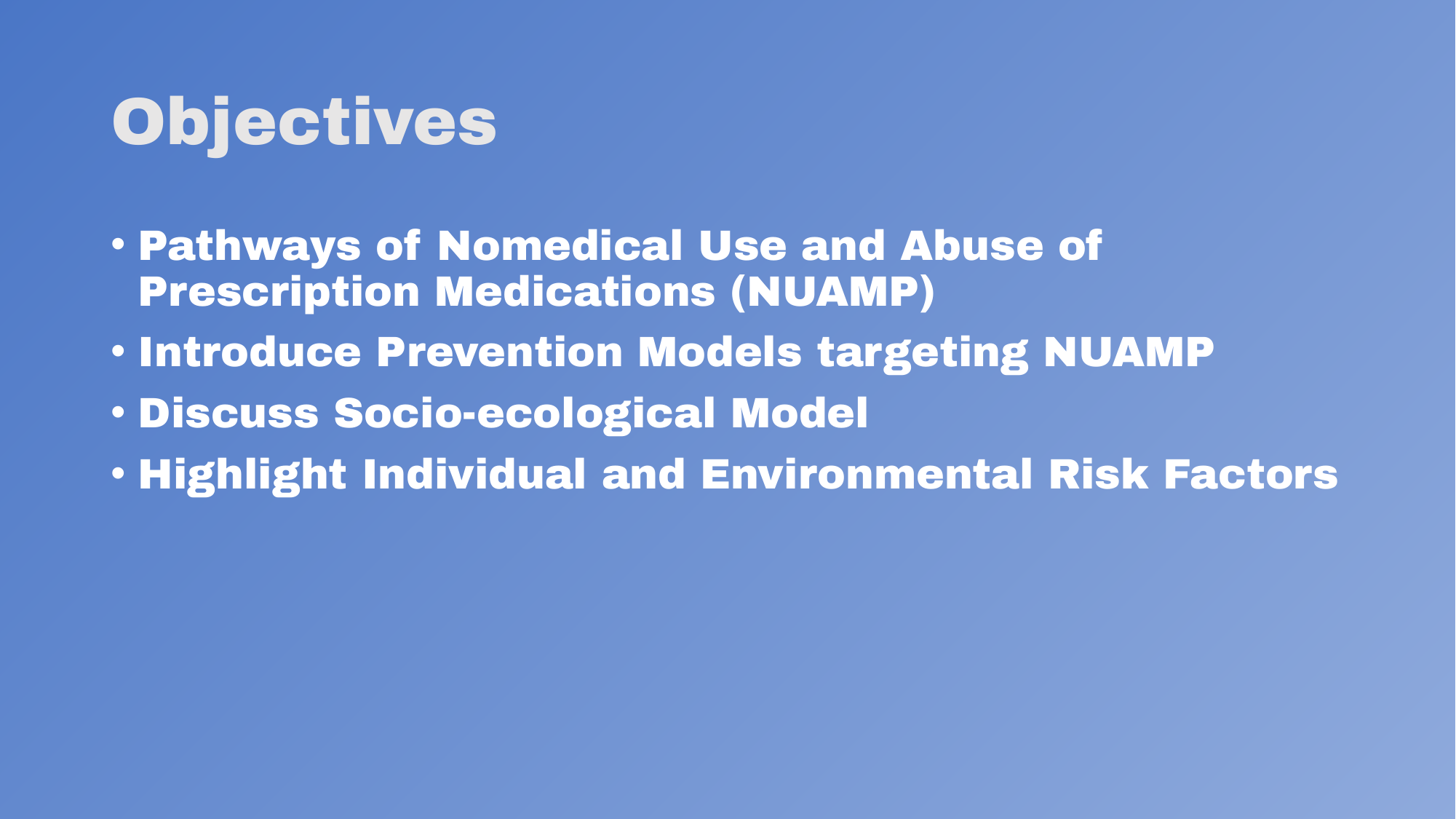

# Objectives
Pathways of Nomedical Use and Abuse of Prescription Medications (NUAMP)
Introduce Prevention Models targeting NUAMP
Discuss Socio-ecological Model
Highlight Individual and Environmental Risk Factors